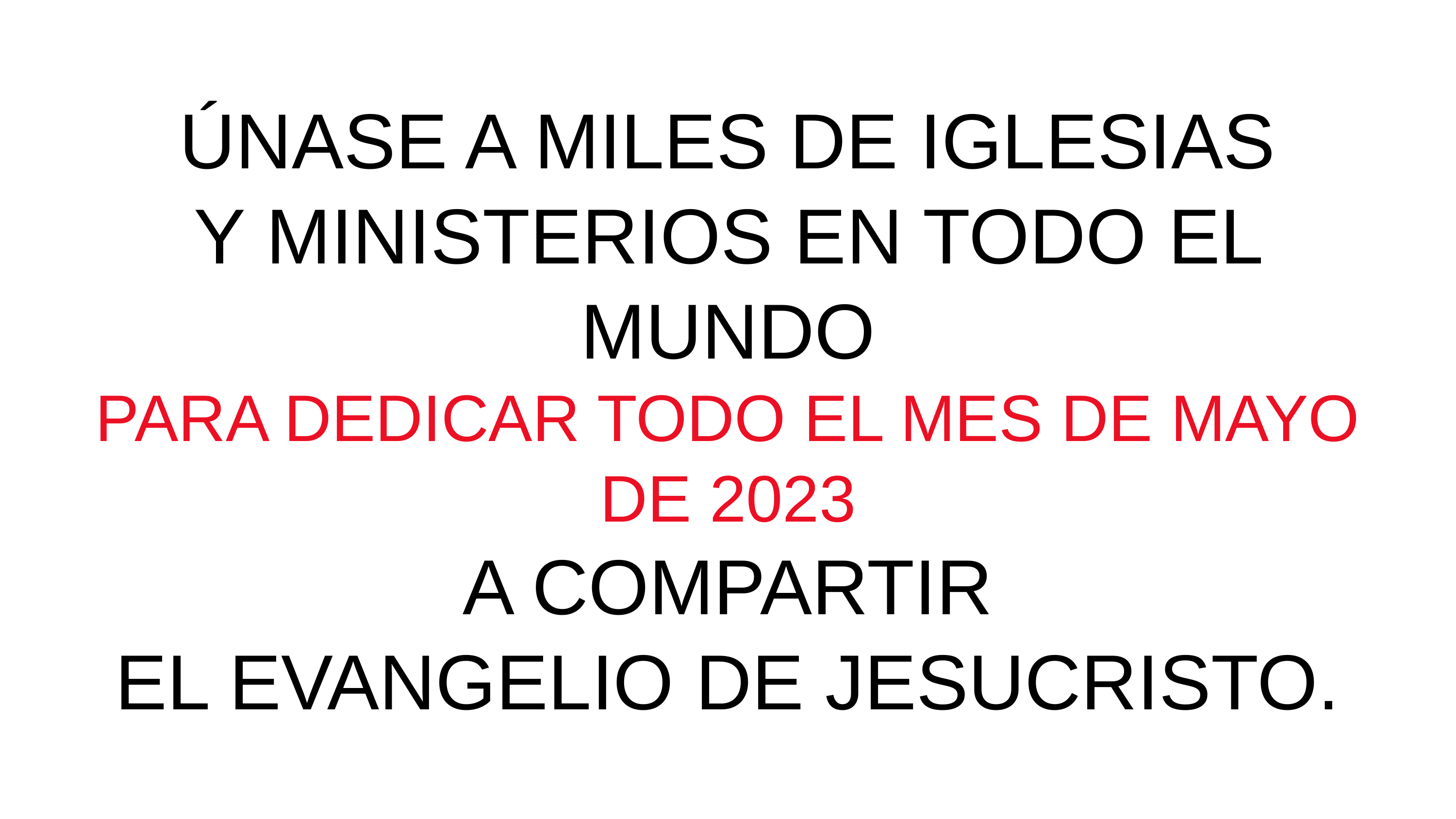

ÚNASE A MILES DE IGLESIAS
Y MINISTERIOS EN TODO EL MUNDO
PARA DEDICAR TODO EL MES DE MAYO DE 2023
A COMPARTIR
EL EVANGELIO DE JESUCRISTO.